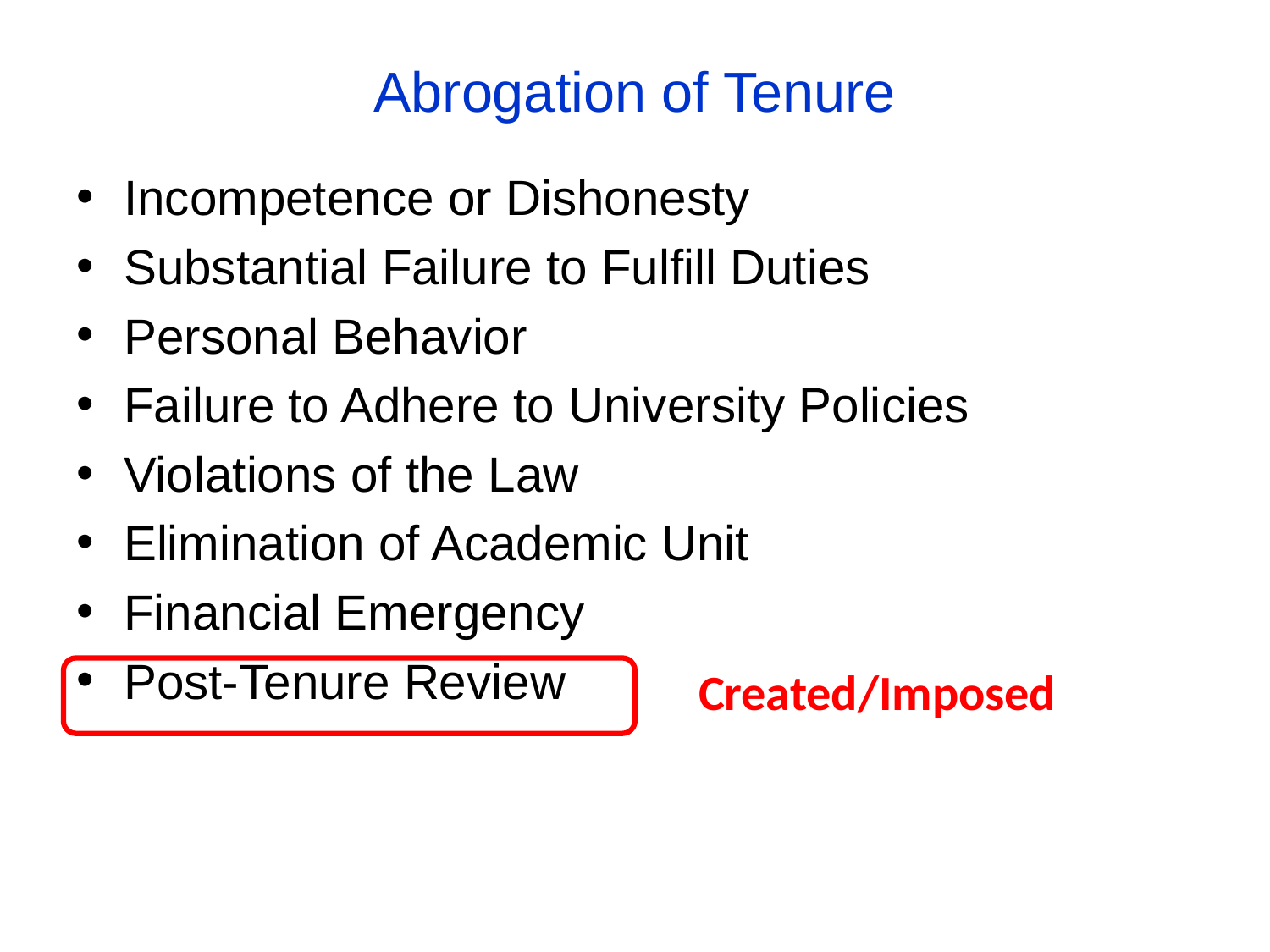

# Abrogation of Tenure
Incompetence or Dishonesty
Substantial Failure to Fulfill Duties
Personal Behavior
Failure to Adhere to University Policies
Violations of the Law
Elimination of Academic Unit
Financial Emergency
Post-Tenure Review
Created/Imposed